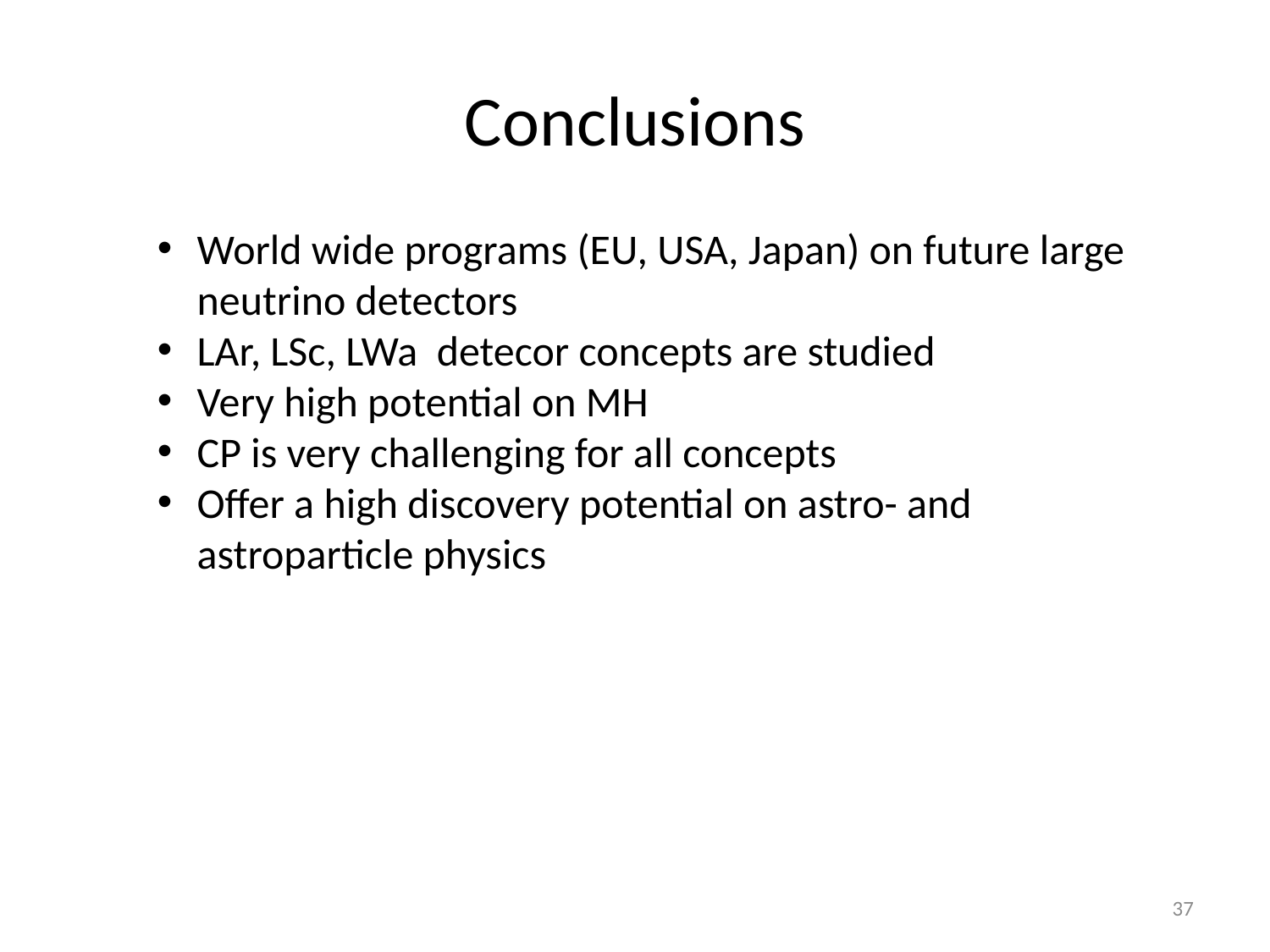

# Conclusions
World wide programs (EU, USA, Japan) on future large neutrino detectors
LAr, LSc, LWa  detecor concepts are studied
Very high potential on MH
CP is very challenging for all concepts
Offer a high discovery potential on astro- and astroparticle physics
37